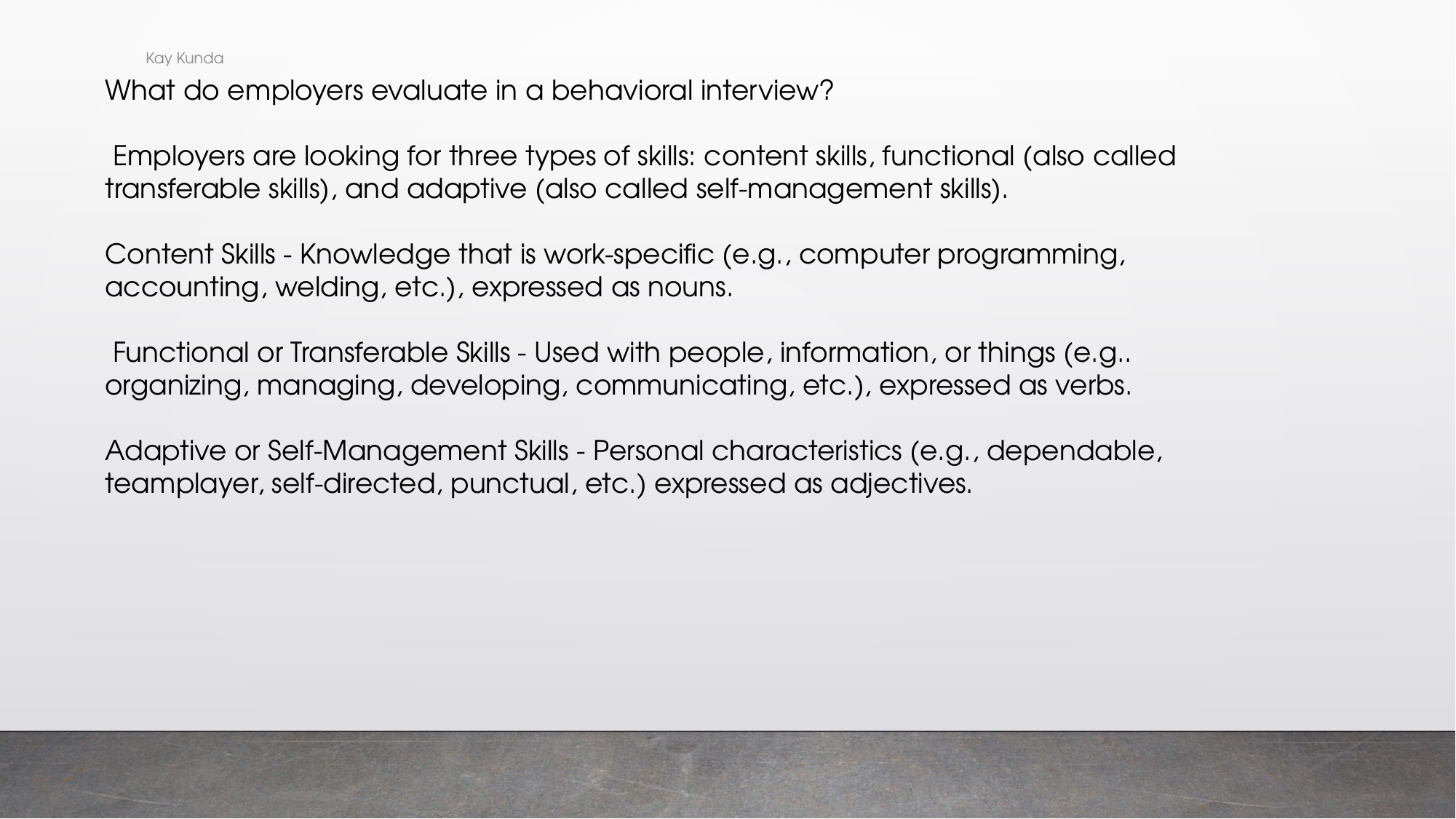

What do employers evaluate in a behavioral interview?

 Employers are looking for three types of skills: content skills, functional (also called transferable skills), and adaptive (also called self-management skills).

Content Skills - Knowledge that is work-specific (e.g., computer programming, accounting, welding, etc.), expressed as nouns.

 Functional or Transferable Skills - Used with people, information, or things (e.g.. organizing, managing, developing, communicating, etc.), expressed as verbs.

Adaptive or Self-Management Skills - Personal characteristics (e.g., dependable, teamplayer, self-directed, punctual, etc.) expressed as adjectives.

Kay Kunda